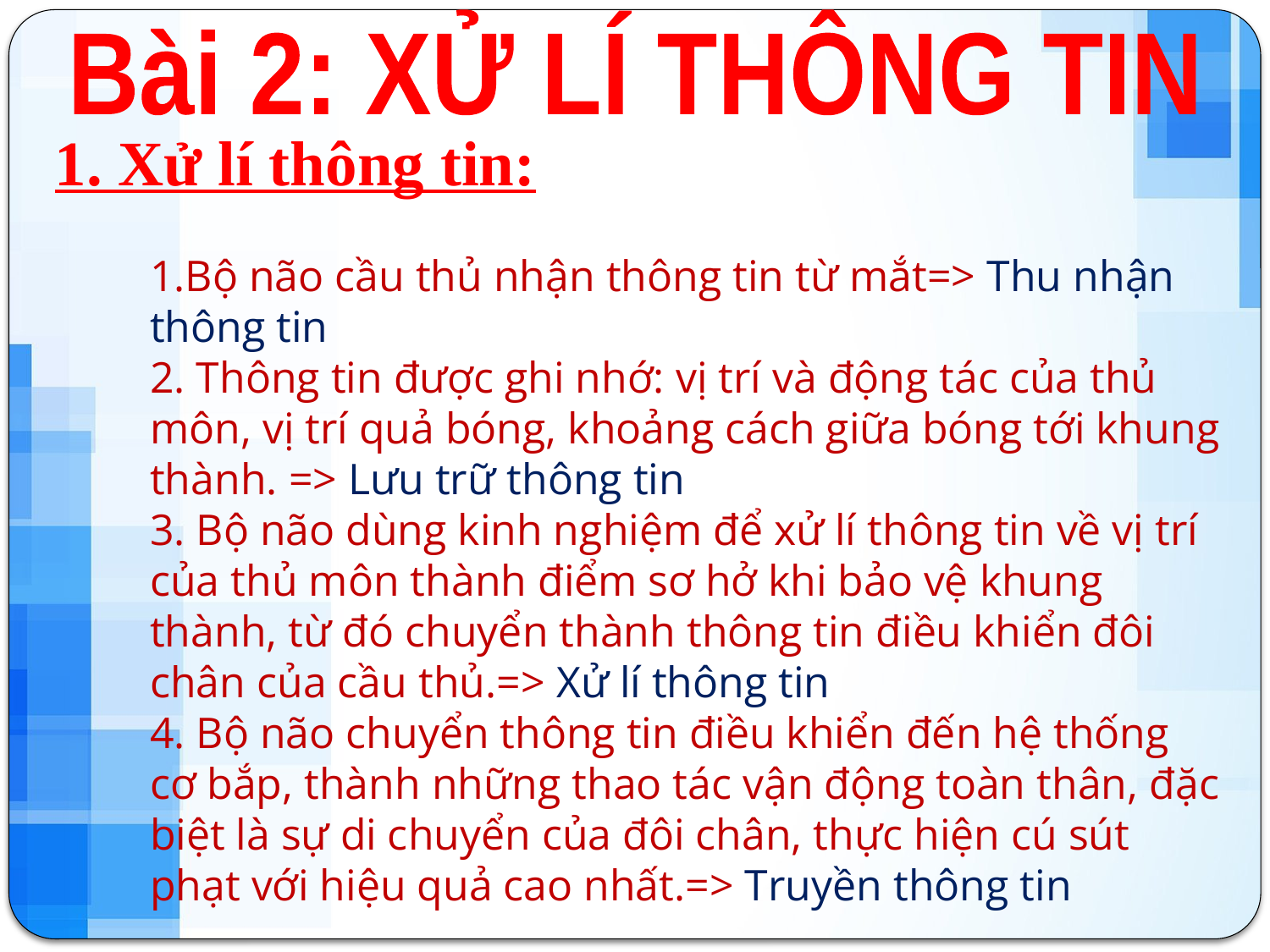

Bài 2: XỬ LÍ THÔNG TIN
1. Xử lí thông tin:
Bộ não cầu thủ nhận thông tin từ mắt=> Thu nhận thông tin
2. Thông tin được ghi nhớ: vị trí và động tác của thủ môn, vị trí quả bóng, khoảng cách giữa bóng tới khung thành. => Lưu trữ thông tin
3. Bộ não dùng kinh nghiệm để xử lí thông tin về vị trí của thủ môn thành điểm sơ hở khi bảo vệ khung thành, từ đó chuyển thành thông tin điều khiển đôi chân của cầu thủ.=> Xử lí thông tin
4. Bộ não chuyển thông tin điều khiển đến hệ thống cơ bắp, thành những thao tác vận động toàn thân, đặc biệt là sự di chuyển của đôi chân, thực hiện cú sút phạt với hiệu quả cao nhất.=> Truyền thông tin